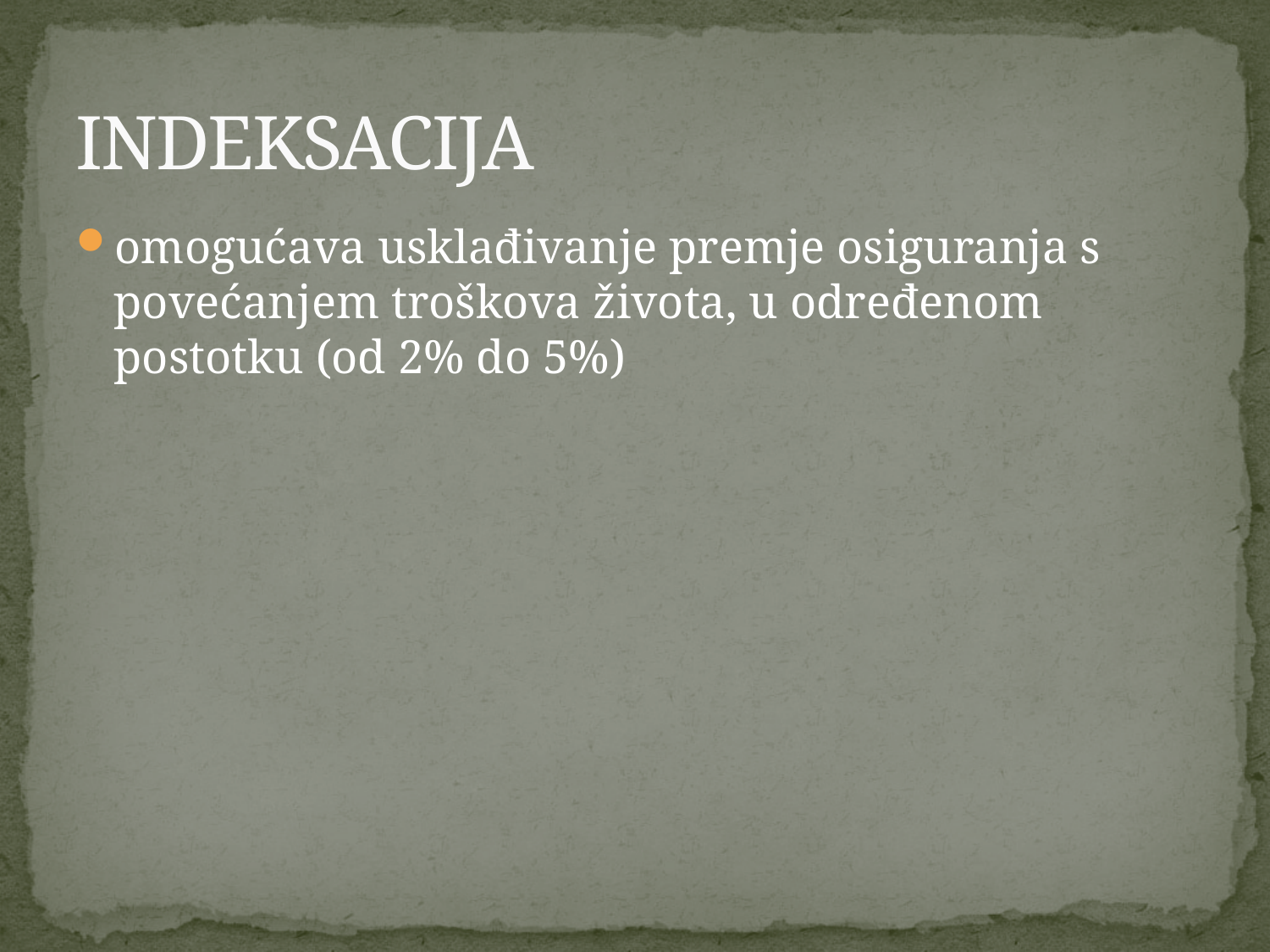

# INDEKSACIJA
omogućava usklađivanje premje osiguranja s povećanjem troškova života, u određenom postotku (od 2% do 5%)